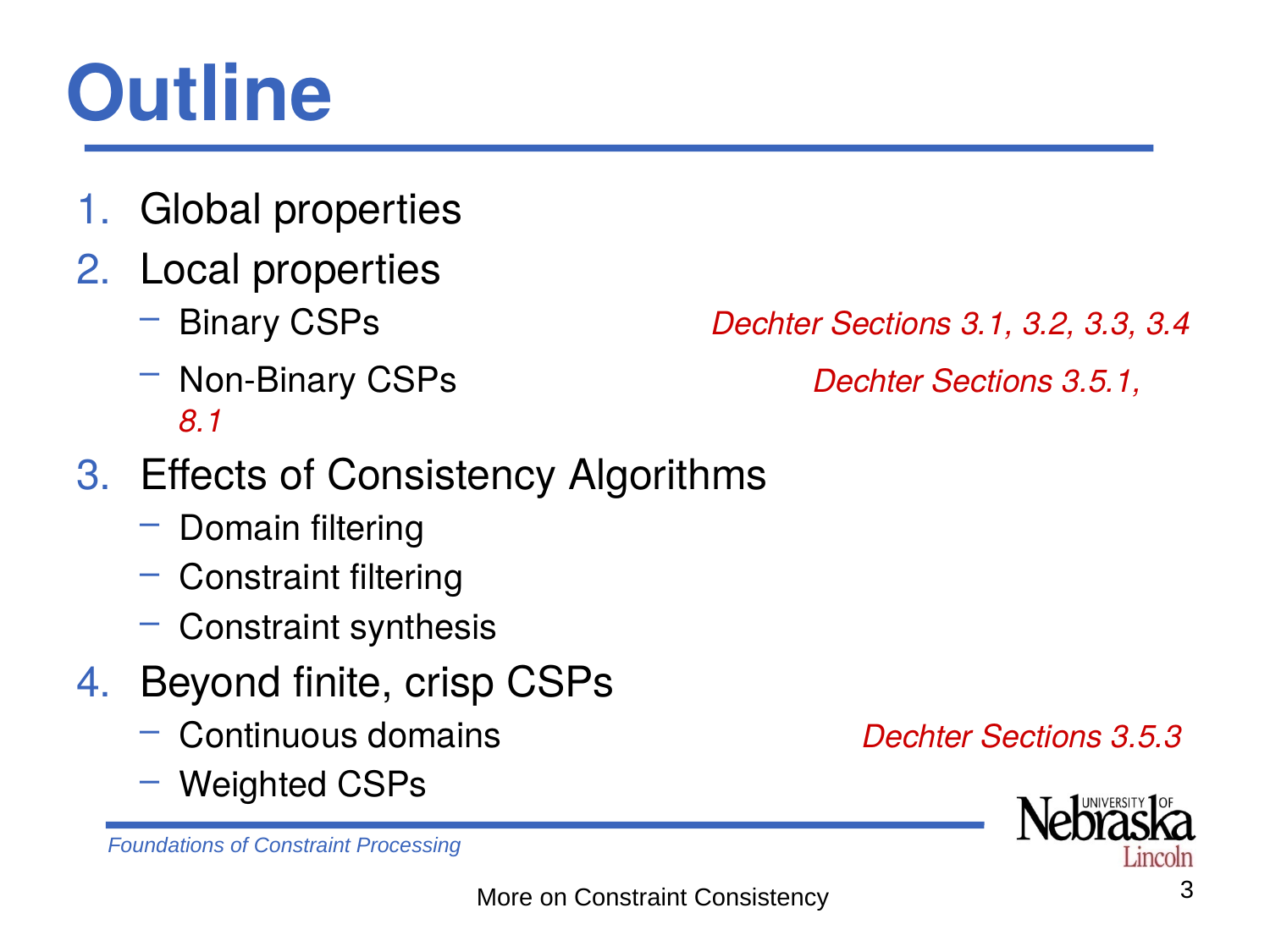

# Outline
Global properties
Local properties
Binary CSPs                                  Dechter Sections 3.1, 3.2, 3.3, 3.4
Non-Binary CSPs                              Dechter Sections 3.5.1, 8.1
Effects of Consistency Algorithms
Domain filtering
Constraint filtering
Constraint synthesis
Beyond finite, crisp CSPs
Continuous domains                                     Dechter Sections 3.5.3
Weighted CSPs

3